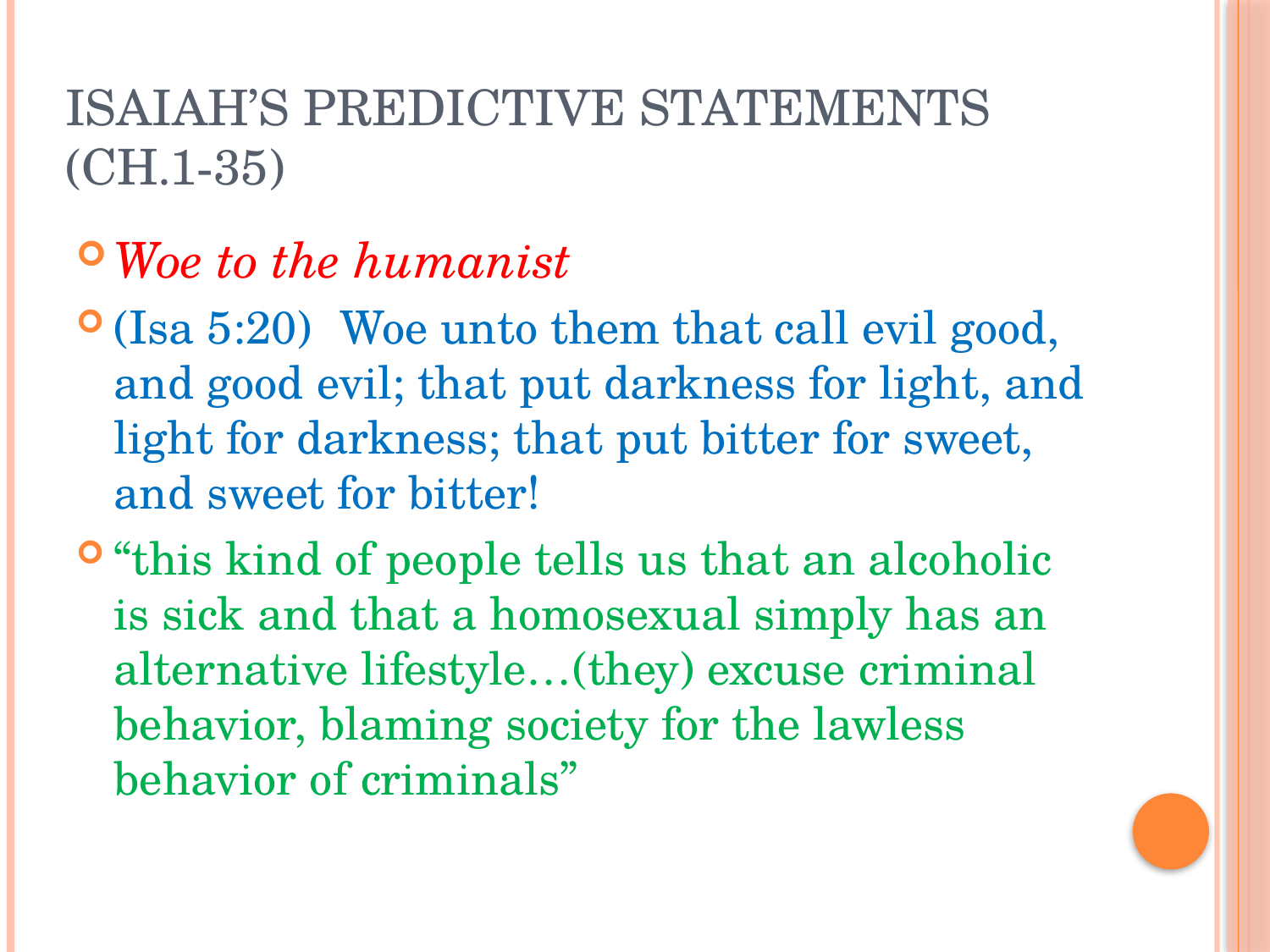

# Isaiah’s Predictive Statements (Ch.1-35)
Woe to the humanist
(Isa 5:20)  Woe unto them that call evil good, and good evil; that put darkness for light, and light for darkness; that put bitter for sweet, and sweet for bitter!
“this kind of people tells us that an alcoholic is sick and that a homosexual simply has an alternative lifestyle…(they) excuse criminal behavior, blaming society for the lawless behavior of criminals”